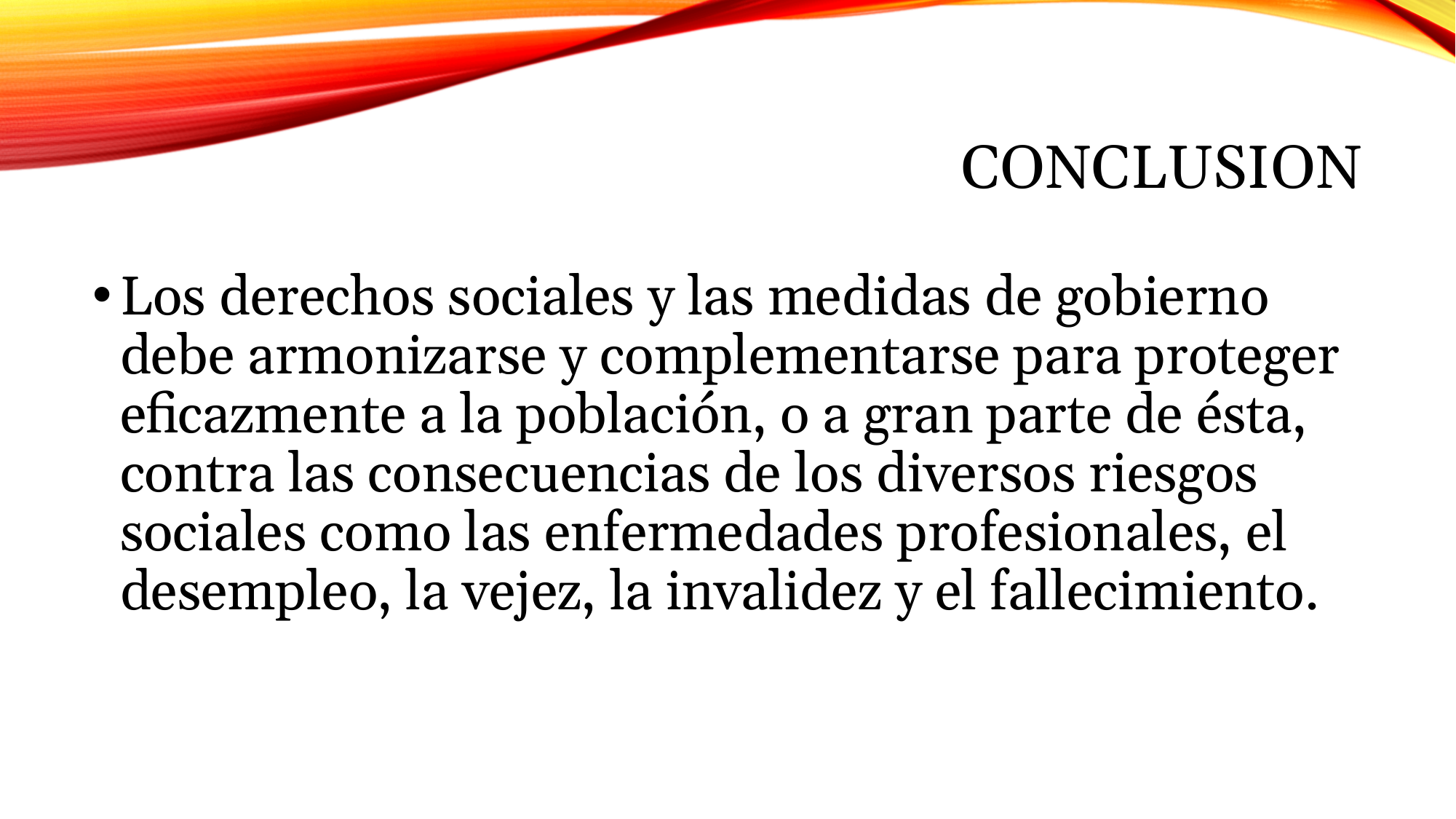

# conclusion
Los derechos sociales y las medidas de gobierno debe armonizarse y complementarse para proteger eficazmente a la población, o a gran parte de ésta, contra las consecuencias de los diversos riesgos sociales como las enfermedades profesionales, el desempleo, la vejez, la invalidez y el fallecimiento.